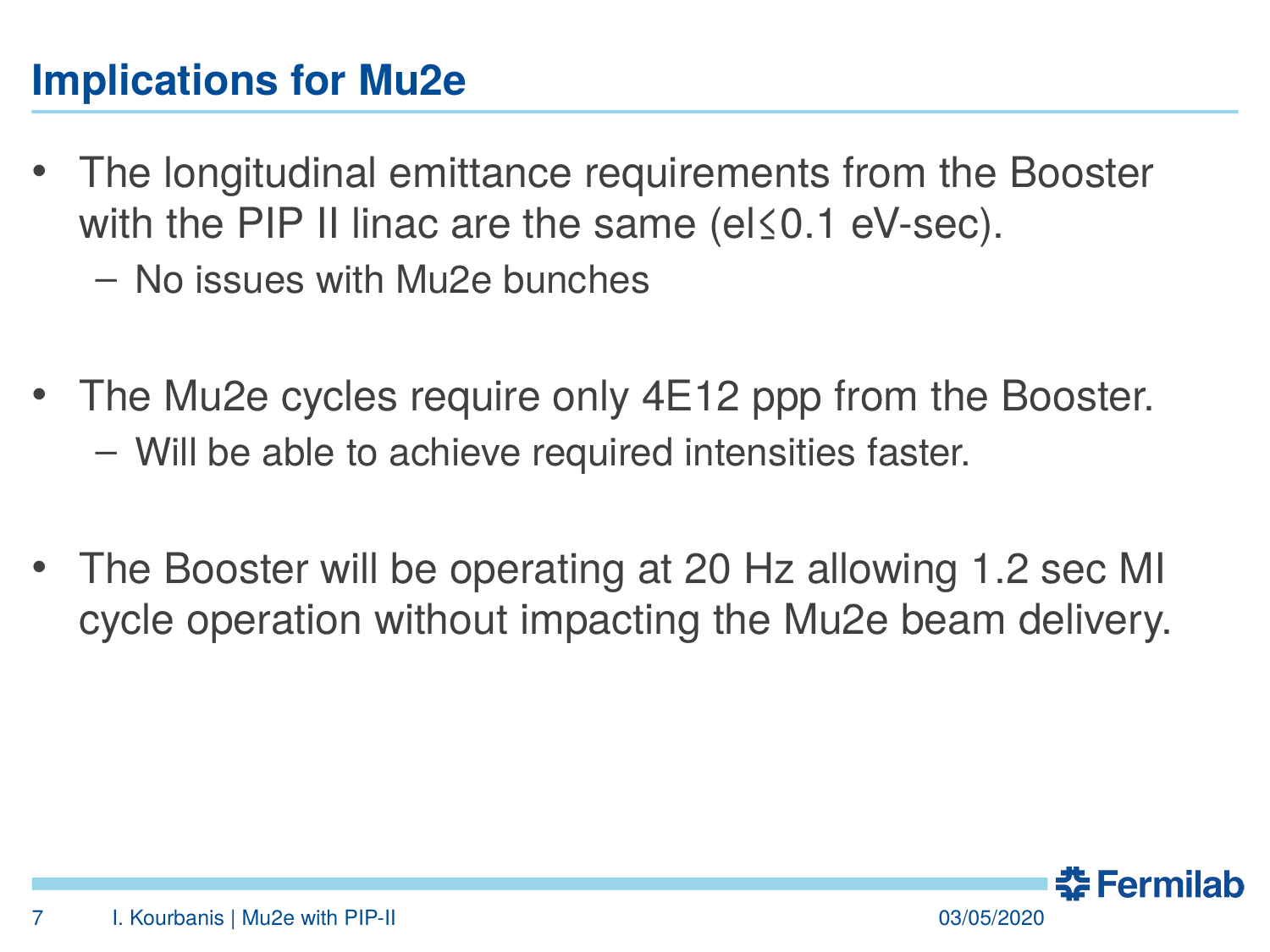

# Implications for Mu2e
The longitudinal emittance requirements from the Booster with the PIP II linac are the same (el≤0.1 eV-sec).
No issues with Mu2e bunches

The Mu2e cycles require only 4E12 ppp from the Booster.
Will be able to achieve required intensities faster.

The Booster will be operating at 20 Hz allowing 1.2 sec MI cycle operation without impacting the Mu2e beam delivery.
7
I. Kourbanis | Mu2e with PIP-II
03/05/2020